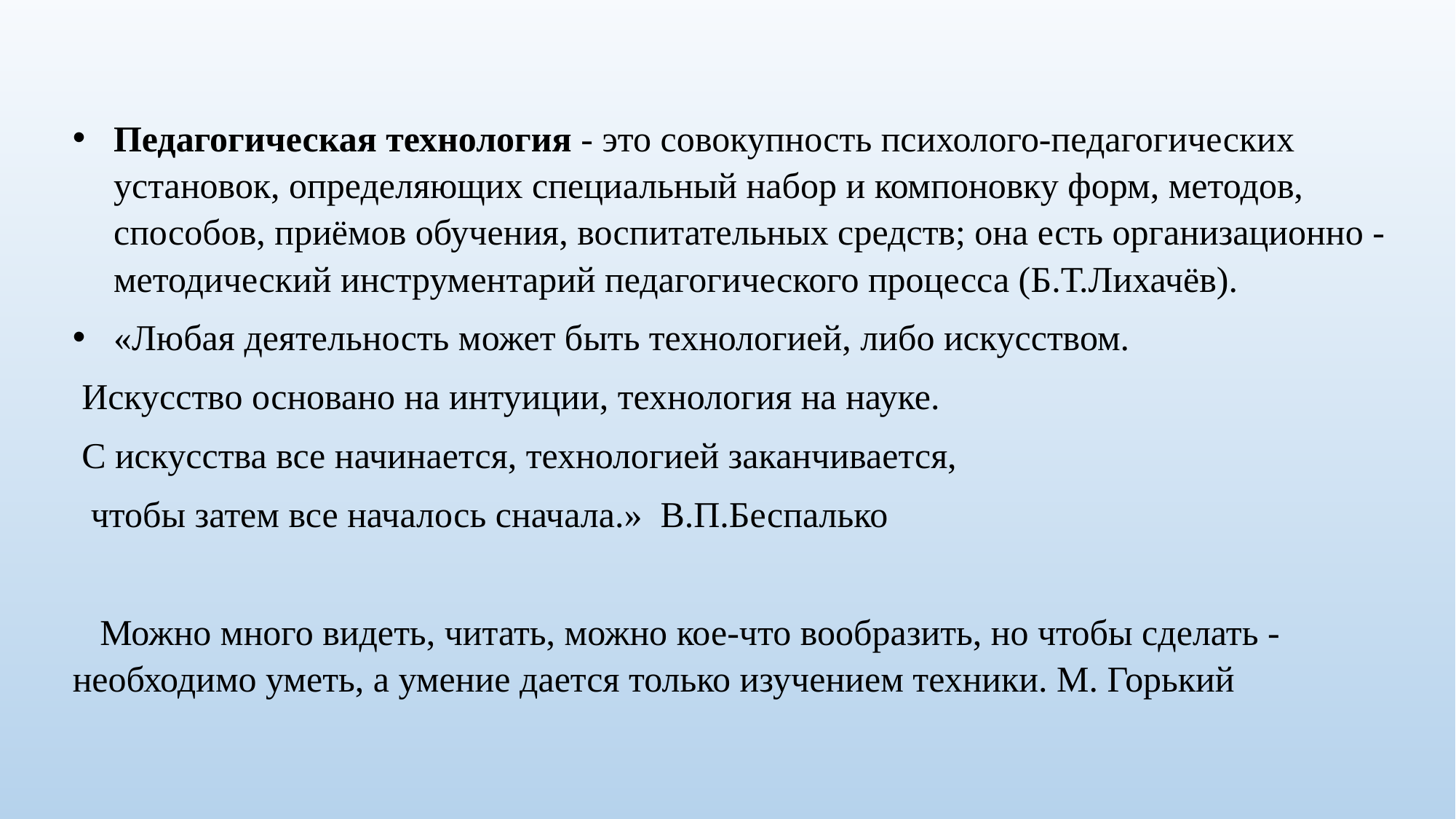

Педагогическая технология - это совокупность психолого-педагогических установок, определяющих специальный набор и компоновку форм, методов, способов, приёмов обучения, воспитательных средств; она есть организационно - методический инструментарий педагогического процесса (Б.Т.Лихачёв).
«Любая деятельность может быть технологией, либо искусством.
 Искусство основано на интуиции, технология на науке.
 С искусства все начинается, технологией заканчивается,
  чтобы затем все началось сначала.»  В.П.Беспалько

   Можно много видеть, читать, можно кое-что вообразить, но чтобы сделать - необходимо уметь, а умение дается только изучением техники. М. Горький